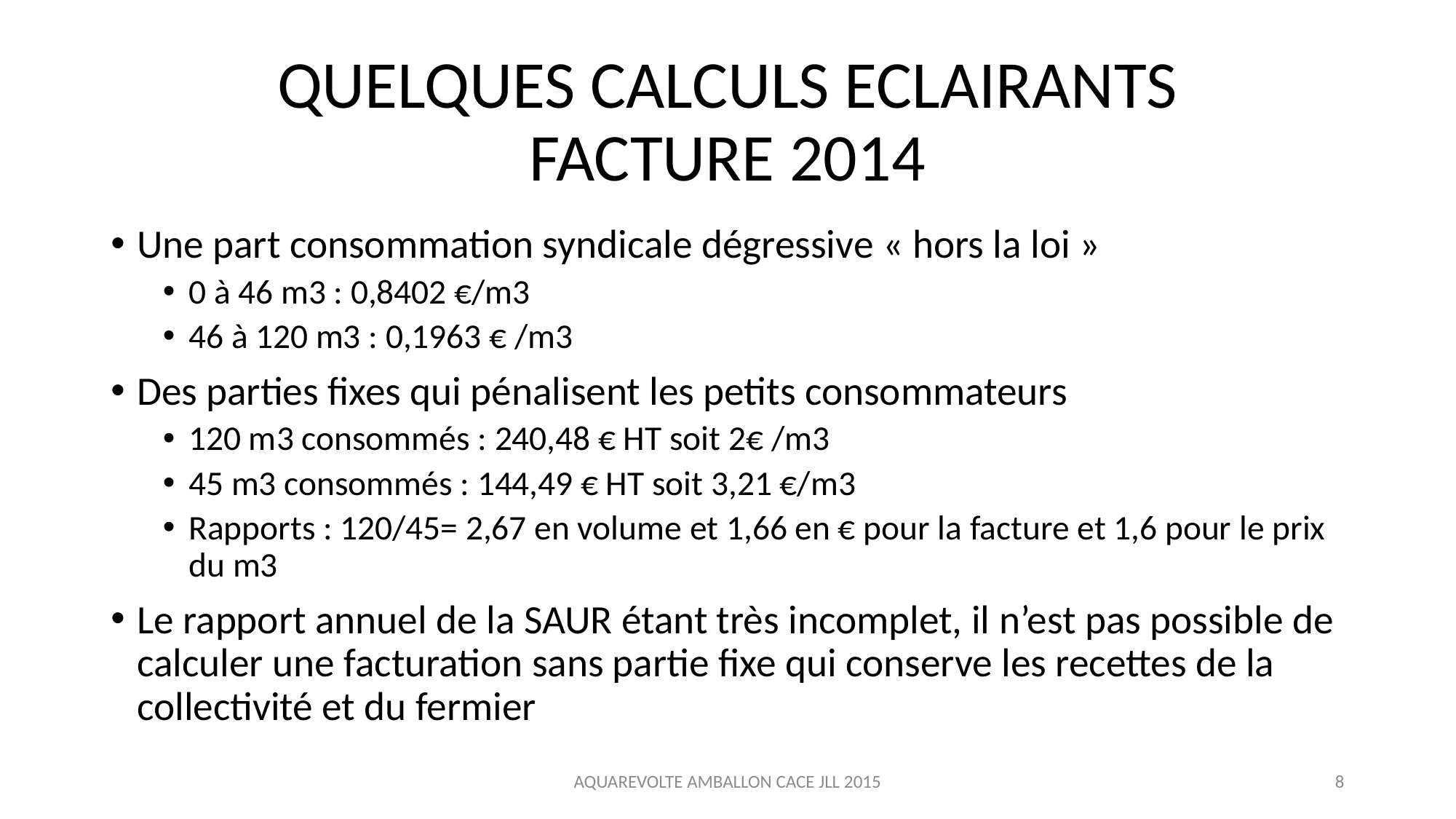

# QUELQUES CALCULS ECLAIRANTS FACTURE 2014
Une part consommation syndicale dégressive « hors la loi »
0 à 46 m3 : 0,8402 €/m3
46 à 120 m3 : 0,1963 € /m3
Des parties fixes qui pénalisent les petits consommateurs
120 m3 consommés : 240,48 € HT soit 2€ /m3
45 m3 consommés : 144,49 € HT soit 3,21 €/m3
Rapports : 120/45= 2,67 en volume et 1,66 en € pour la facture et 1,6 pour le prix du m3
Le rapport annuel de la SAUR étant très incomplet, il n’est pas possible de calculer une facturation sans partie fixe qui conserve les recettes de la collectivité et du fermier
AQUAREVOLTE AMBALLON CACE JLL 2015
8